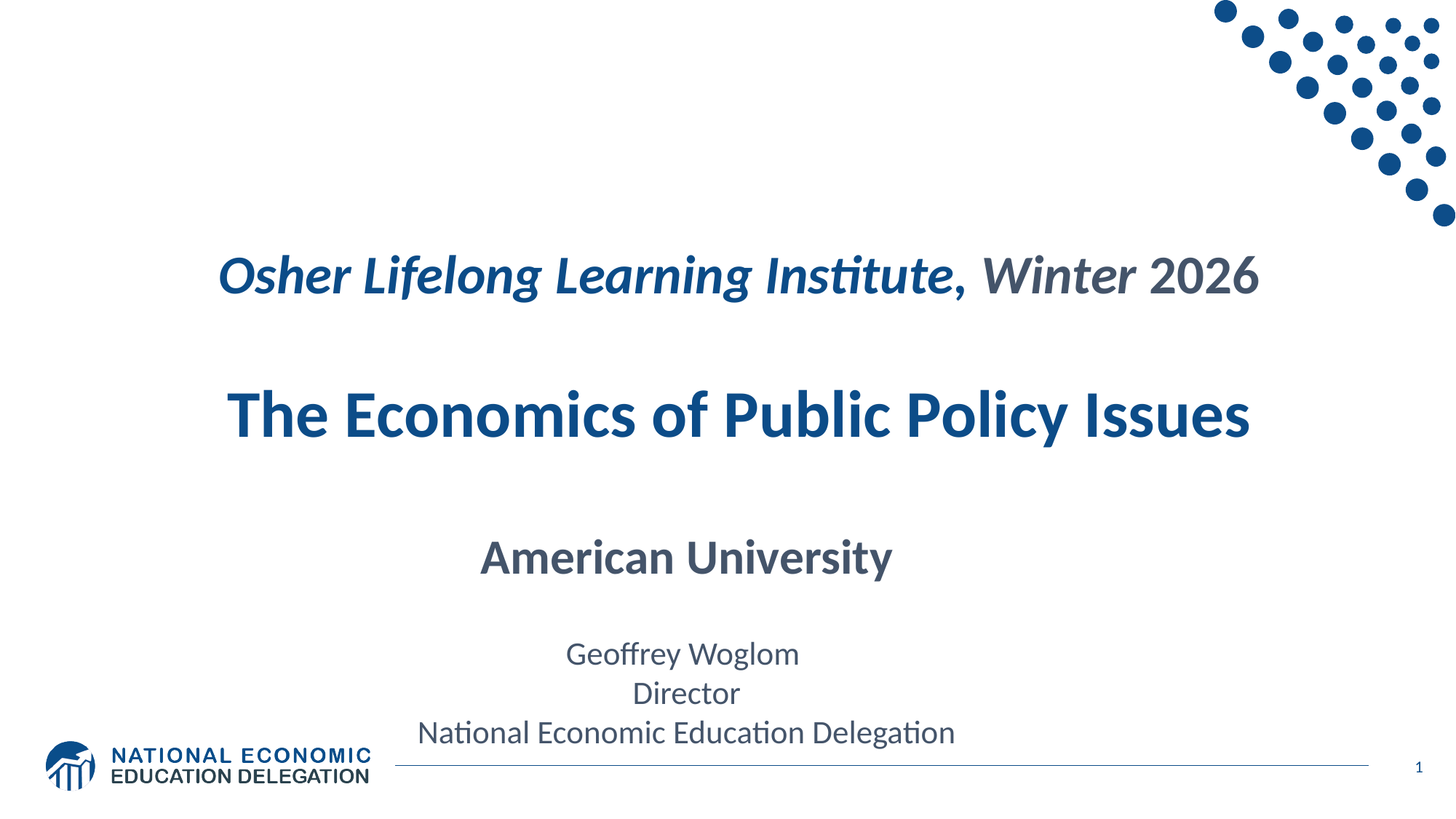

Osher Lifelong Learning Institute, Winter 2026

The Economics of Public Policy Issues
American University

Geoffrey Woglom
Director
National Economic Education Delegation
1